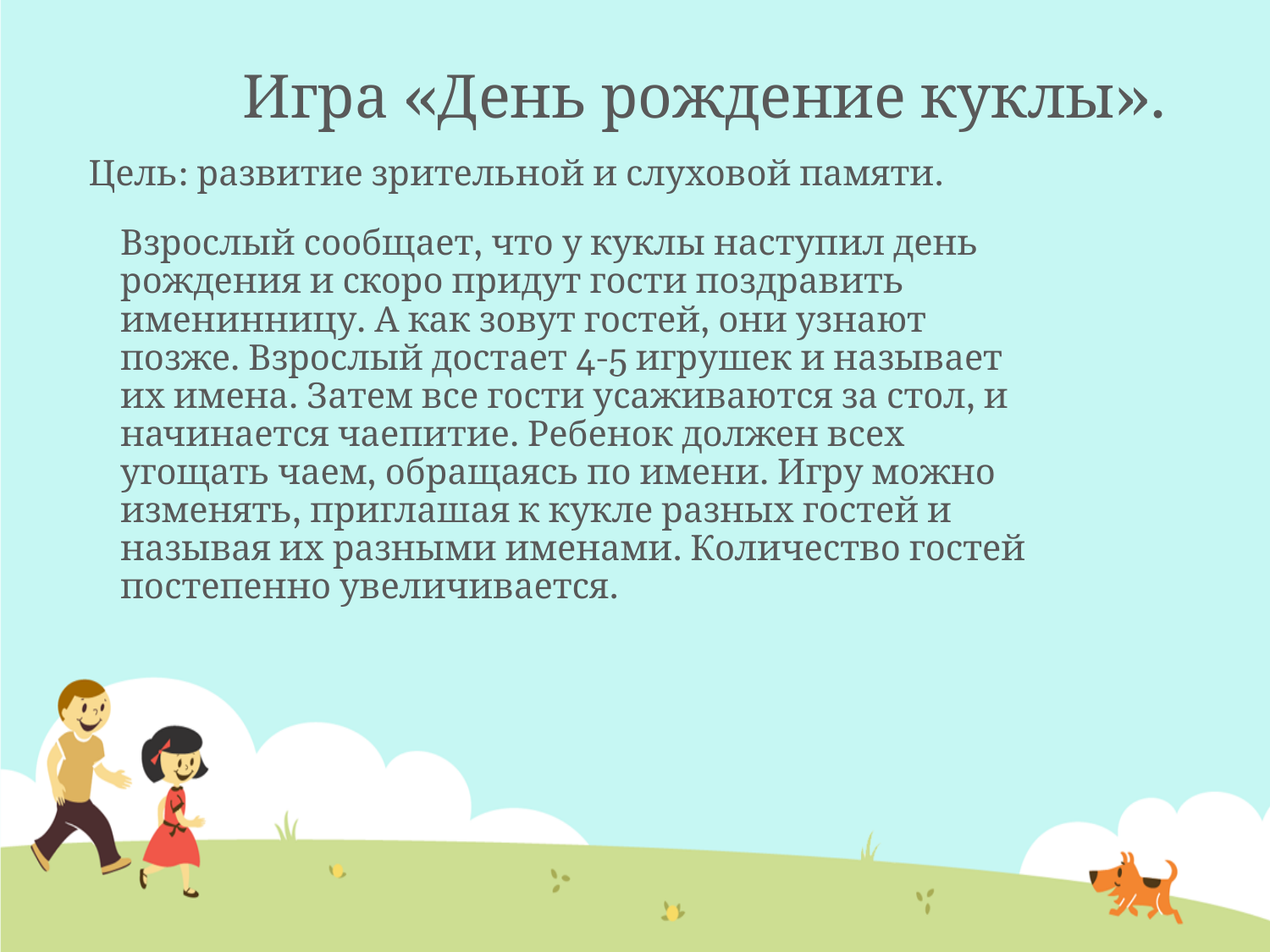

# Игра «День рождение куклы».
Цель: развитие зрительной и слуховой памяти.
	Взрослый сообщает, что у куклы наступил день рождения и скоро придут гости поздравить именинницу. А как зовут гостей, они узнают позже. Взрослый достает 4-5 игрушек и называет их имена. Затем все гости усаживаются за стол, и начинается чаепитие. Ребенок должен всех угощать чаем, обращаясь по имени. Игру можно изменять, приглашая к кукле разных гостей и называя их разными именами. Количество гостей постепенно увеличивается.